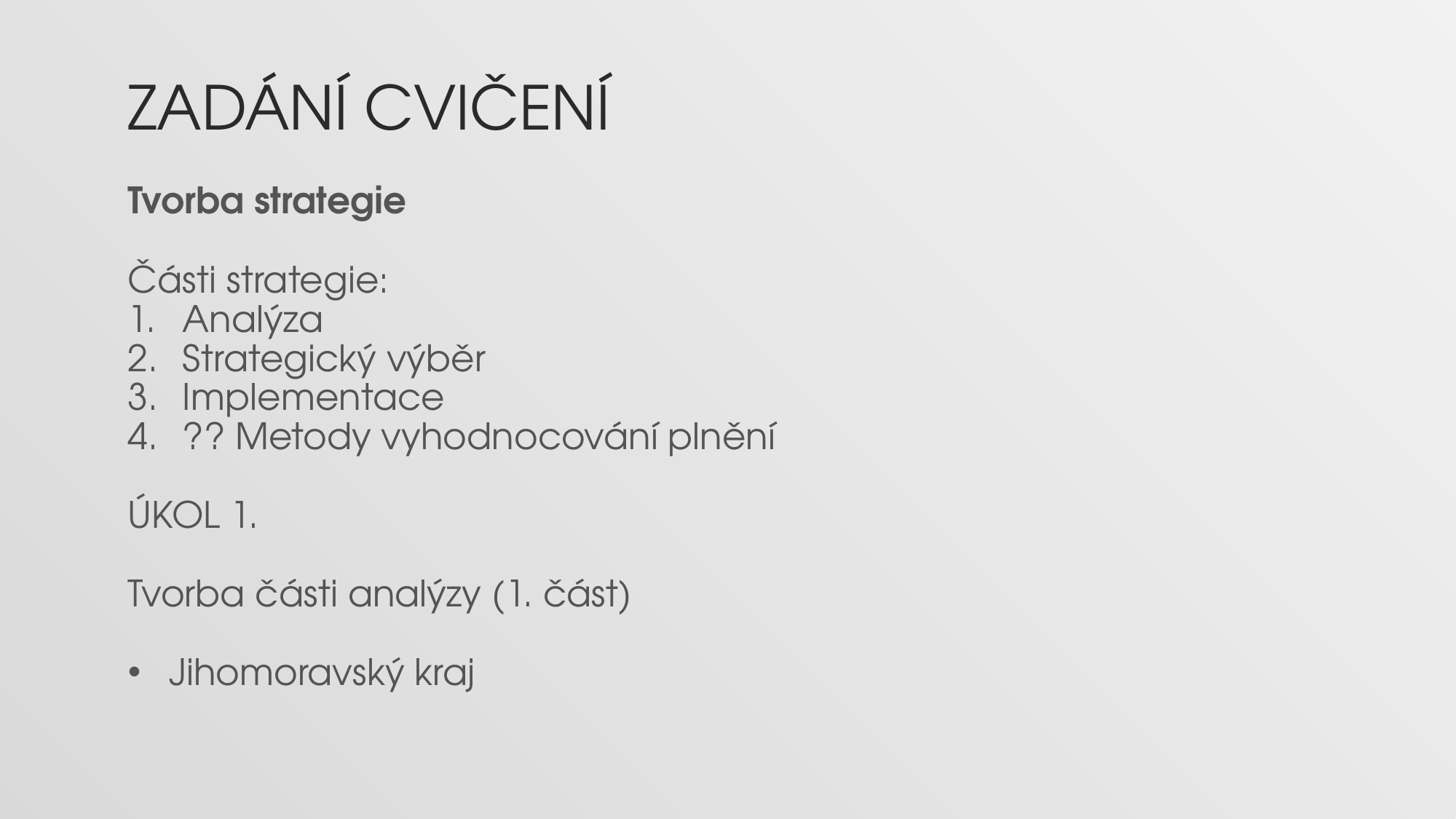

Zadání cvičení

Tvorba strategie

Části strategie:
Analýza
Strategický výběr
Implementace
?? Metody vyhodnocování plnění

ÚKOL 1.

Tvorba části analýzy (1. část)

Jihomoravský kraj